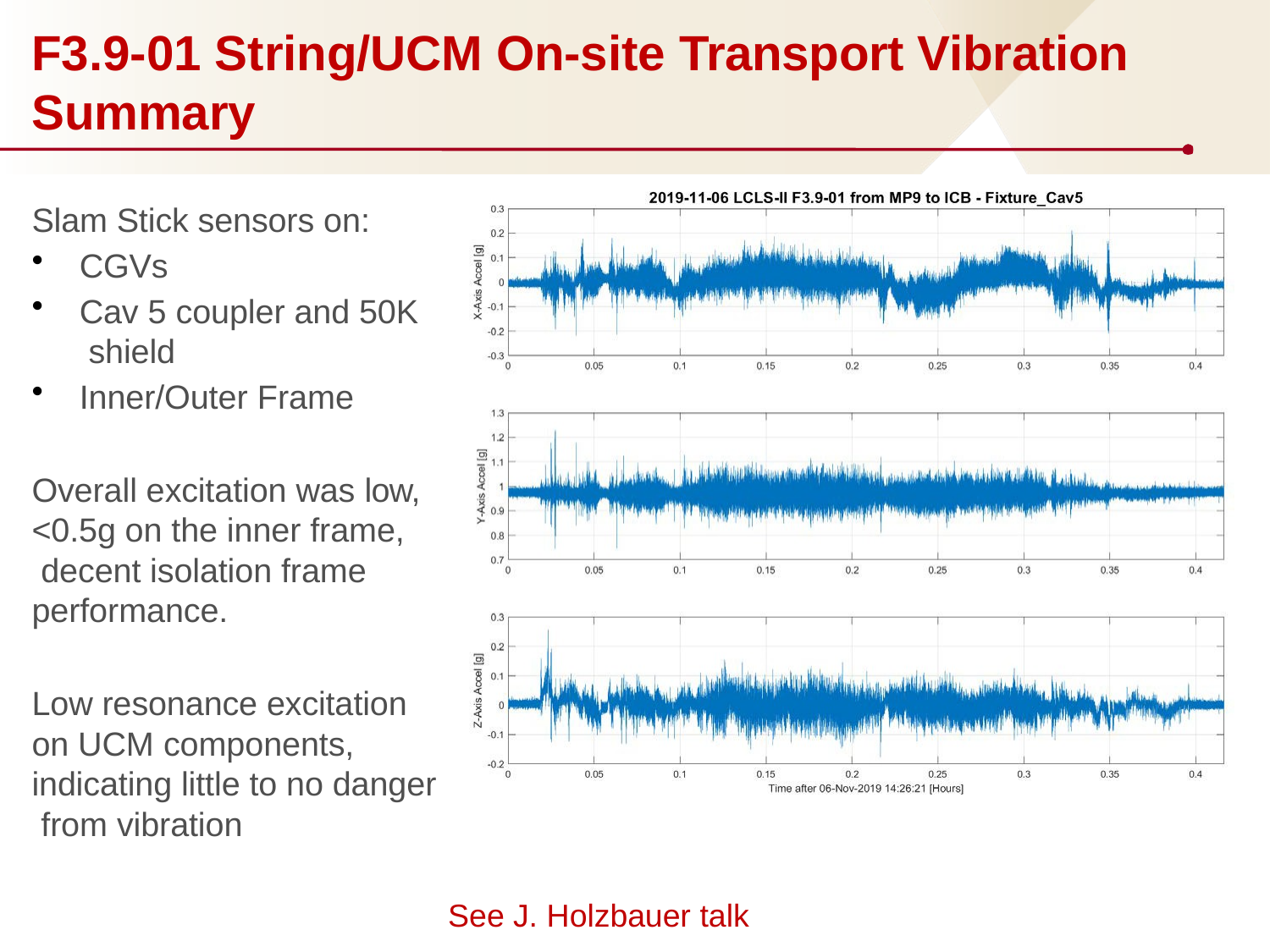

# F3.9-01 String/UCM On-site Transport Vibration Summary
Slam Stick sensors on:
CGVs
Cav 5 coupler and 50K  shield
Inner/Outer Frame

Overall excitation was low,
<0.5g on the inner frame,  decent isolation frame  performance.

Low resonance excitation  on UCM components,  indicating little to no danger  from vibration

See J. Holzbauer talk